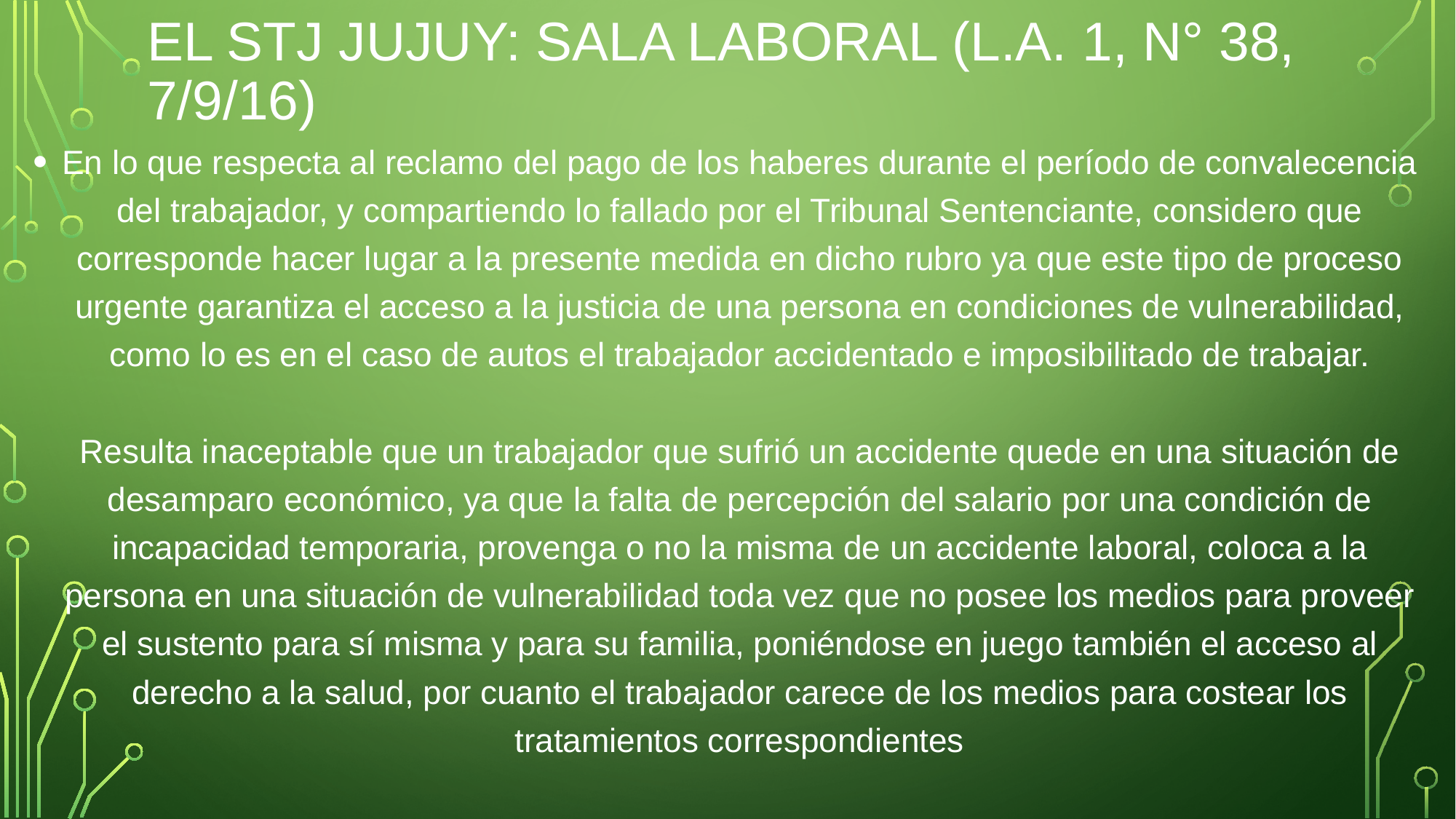

# EL STJ JUJUY: sala laboral (L.A. 1, N° 38, 7/9/16)
En lo que respecta al reclamo del pago de los haberes durante el período de convalecencia del trabajador, y compartiendo lo fallado por el Tribunal Sentenciante, considero que corresponde hacer lugar a la presente medida en dicho rubro ya que este tipo de proceso urgente garantiza el acceso a la justicia de una persona en condiciones de vulnerabilidad, como lo es en el caso de autos el trabajador accidentado e imposibilitado de trabajar.
Resulta inaceptable que un trabajador que sufrió un accidente quede en una situación de desamparo económico, ya que la falta de percepción del salario por una condición de incapacidad temporaria, provenga o no la misma de un accidente laboral, coloca a la persona en una situación de vulnerabilidad toda vez que no posee los medios para proveer el sustento para sí misma y para su familia, poniéndose en juego también el acceso al derecho a la salud, por cuanto el trabajador carece de los medios para costear los tratamientos correspondientes